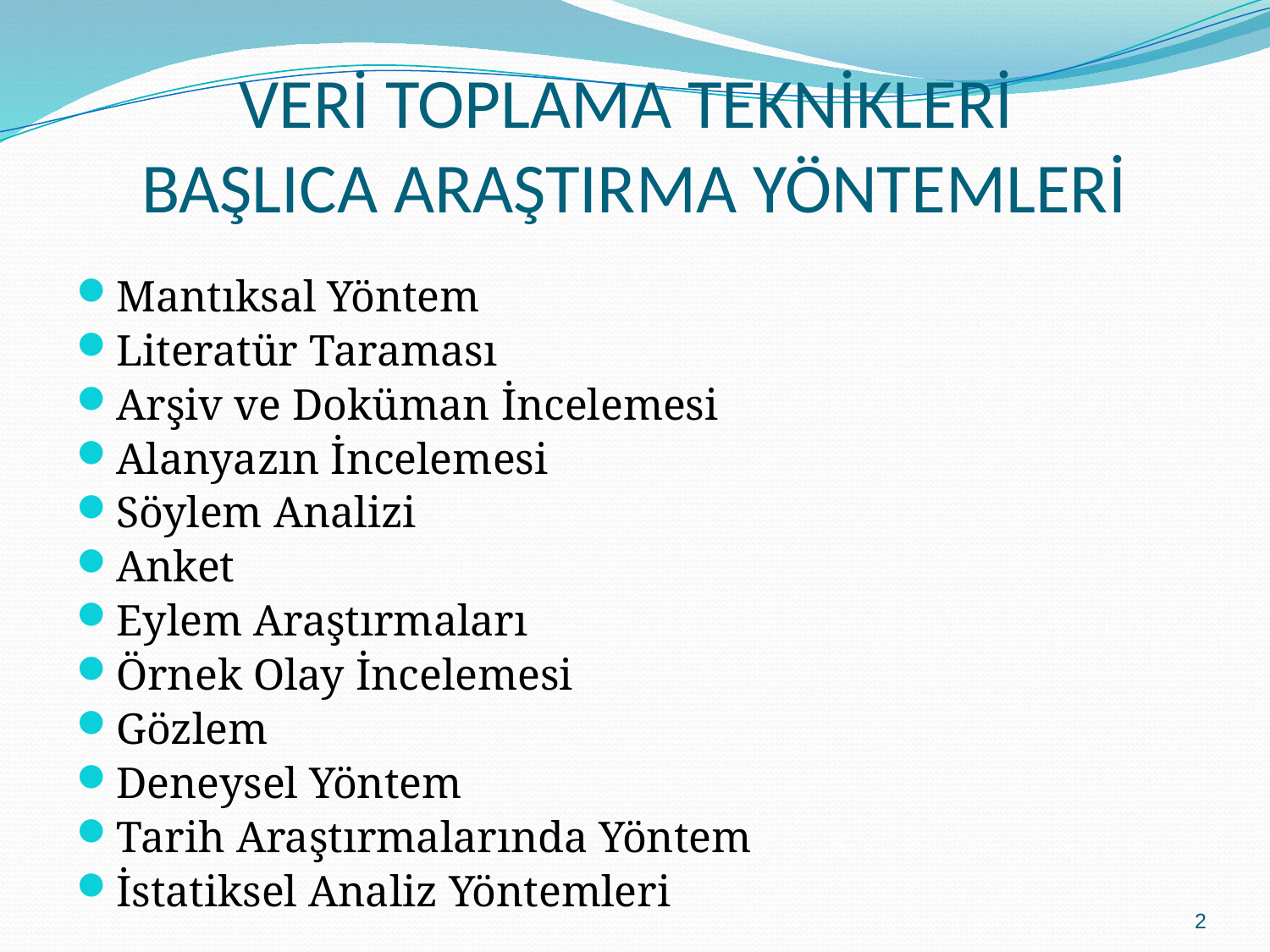

# VERİ TOPLAMA TEKNİKLERİ BAŞLICA ARAŞTIRMA YÖNTEMLERİ
Mantıksal Yöntem
Literatür Taraması
Arşiv ve Doküman İncelemesi
Alanyazın İncelemesi
Söylem Analizi
Anket
Eylem Araştırmaları
Örnek Olay İncelemesi
Gözlem
Deneysel Yöntem
Tarih Araştırmalarında Yöntem
İstatiksel Analiz Yöntemleri

2